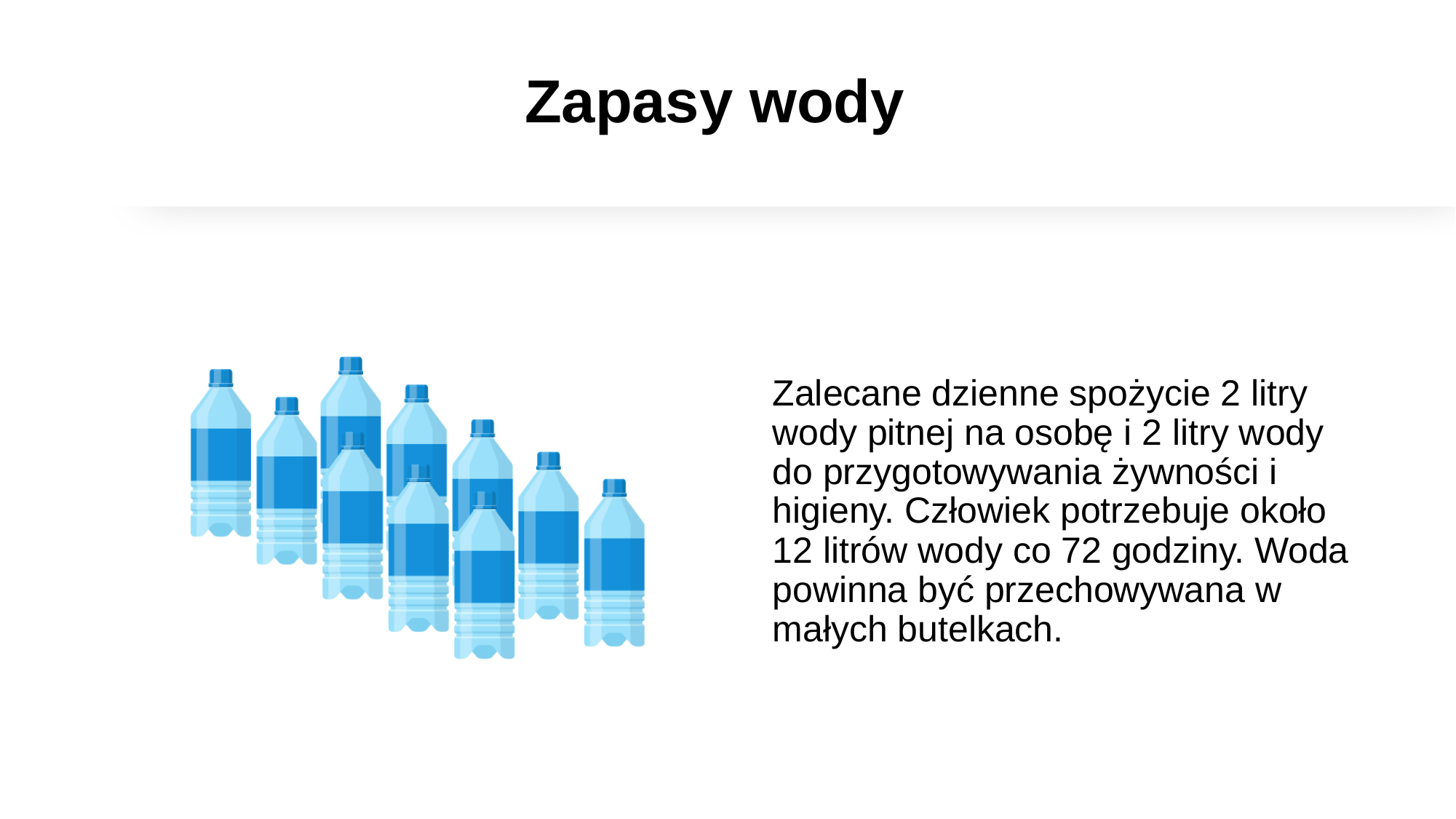

# Zapasy wody
Zalecane dzienne spożycie 2 litry wody pitnej na osobę i 2 litry wody do przygotowywania żywności i higieny. Człowiek potrzebuje około 12 litrów wody co 72 godziny. Woda powinna być przechowywana w małych butelkach.